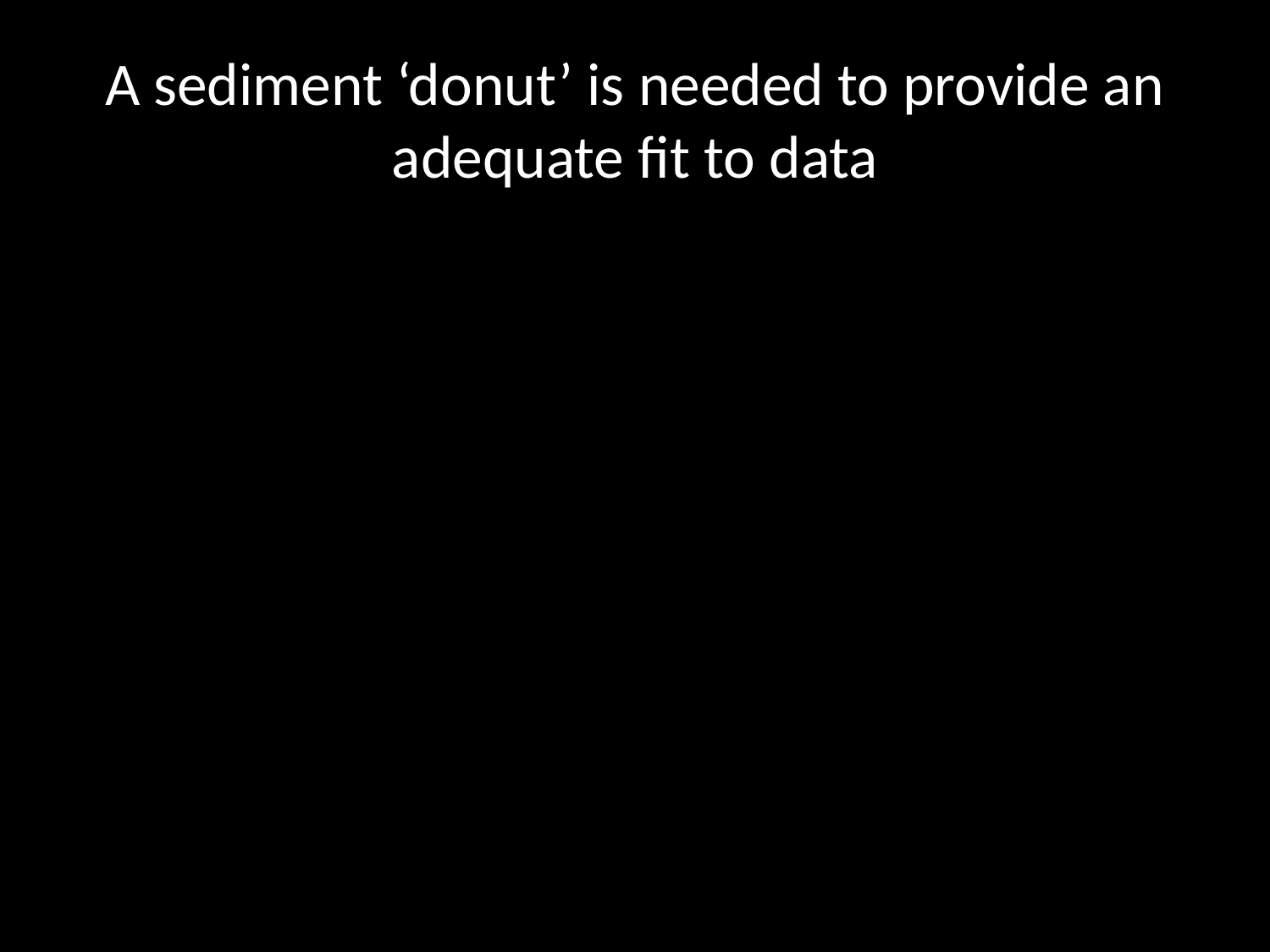

# A sediment ‘donut’ is needed to provide an adequate fit to data